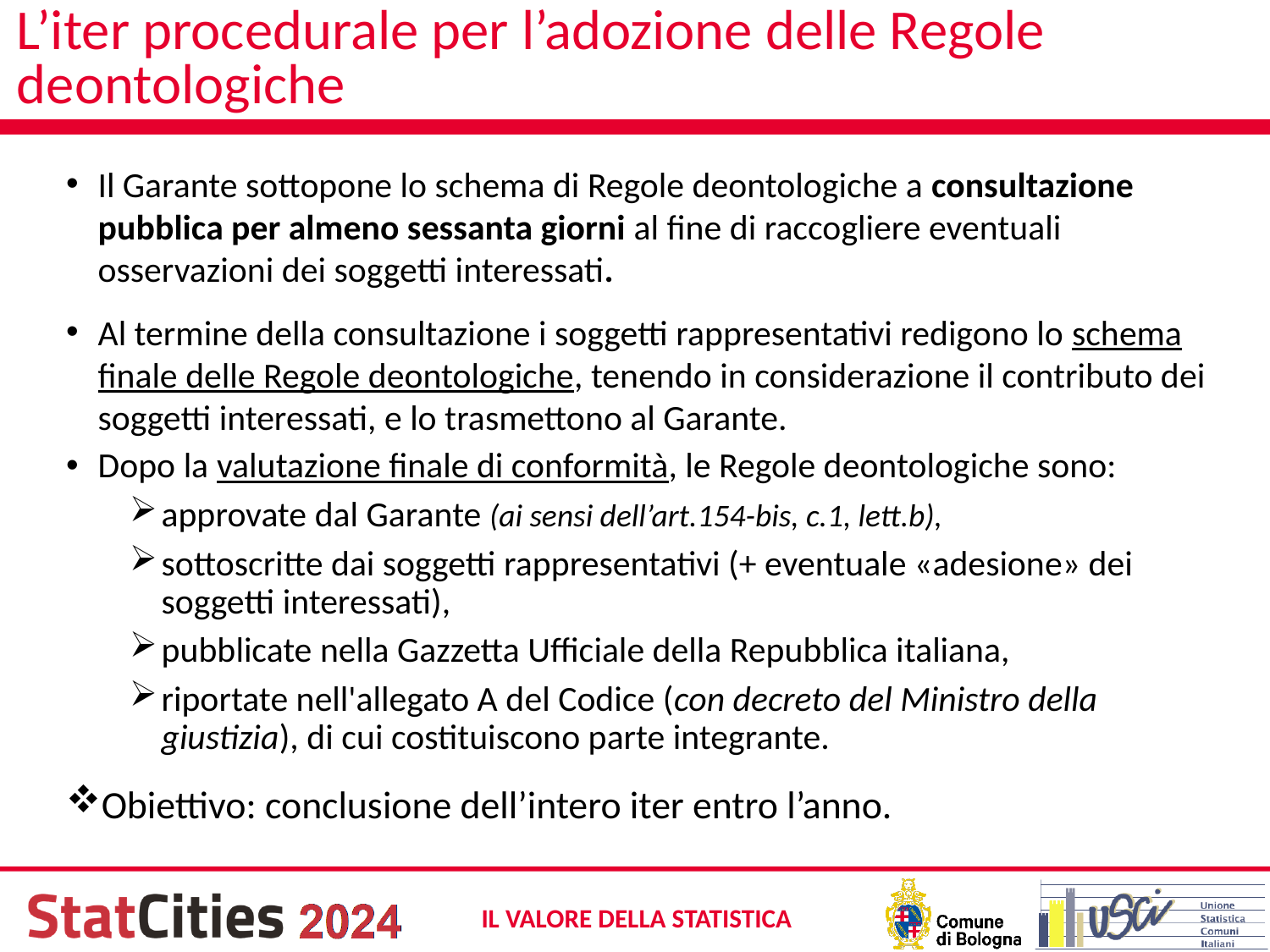

# L’iter procedurale per l’adozione delle Regole deontologiche
Il Garante sottopone lo schema di Regole deontologiche a consultazione pubblica per almeno sessanta giorni al fine di raccogliere eventuali osservazioni dei soggetti interessati.
Al termine della consultazione i soggetti rappresentativi redigono lo schema finale delle Regole deontologiche, tenendo in considerazione il contributo dei soggetti interessati, e lo trasmettono al Garante.
Dopo la valutazione finale di conformità, le Regole deontologiche sono:
approvate dal Garante (ai sensi dell’art.154-bis, c.1, lett.b),
sottoscritte dai soggetti rappresentativi (+ eventuale «adesione» dei soggetti interessati),
pubblicate nella Gazzetta Ufficiale della Repubblica italiana,
riportate nell'allegato A del Codice (con decreto del Ministro della giustizia), di cui costituiscono parte integrante.
Obiettivo: conclusione dell’intero iter entro l’anno.